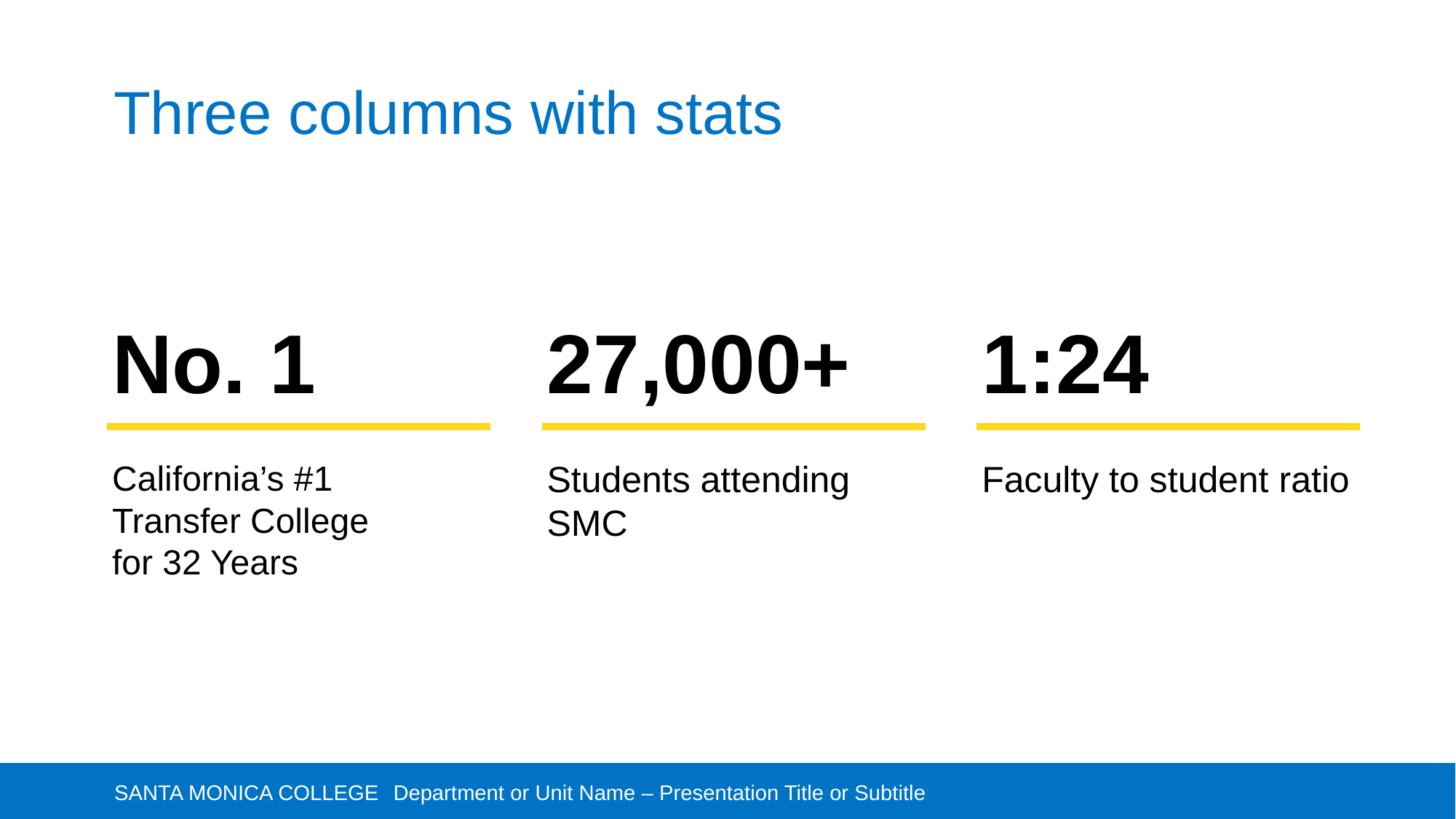

# Three columns with stats
No. 1
27,000+
1:24
California’s #1
Transfer College
for 32 Years
Students attending SMC
Faculty to student ratio
Department or Unit Name – Presentation Title or Subtitle